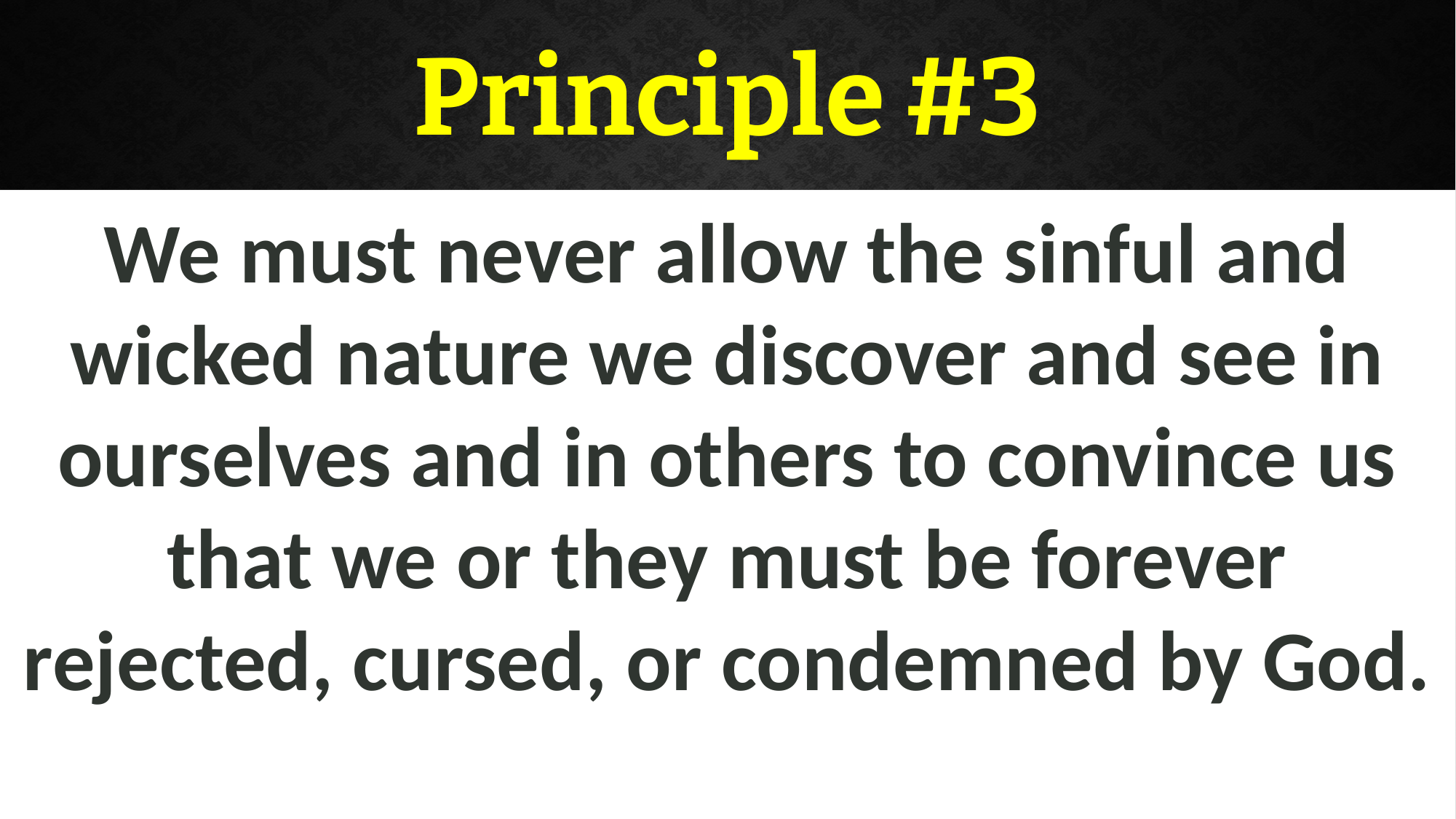

Principle #3

We must never allow the sinful and wicked nature we discover and see in ourselves and in others to convince us that we or they must be forever rejected, cursed, or condemned by God.